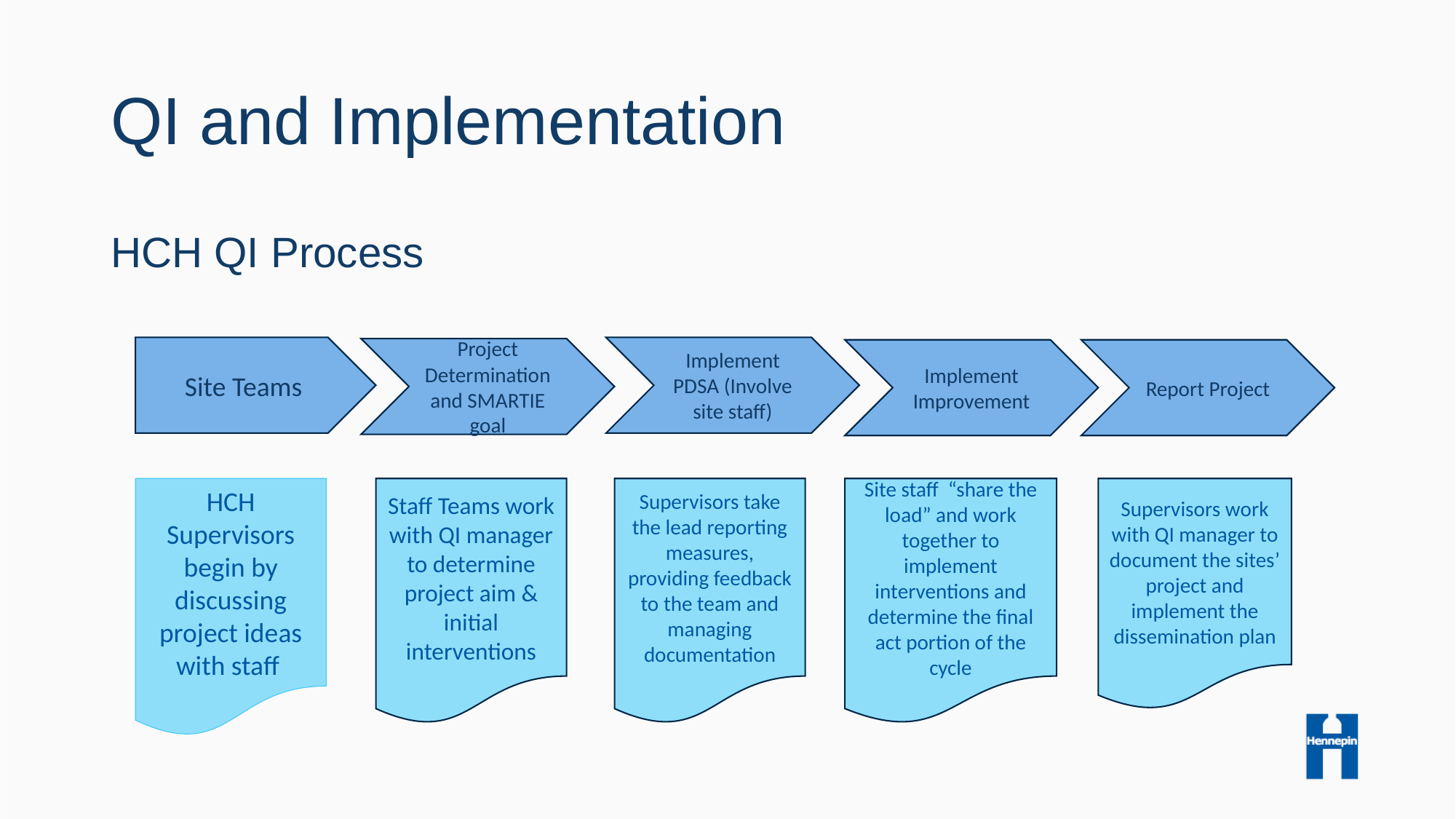

# QI and Implementation
HCH QI Process

Site Teams
Implement PDSA (Involve site staff)
Project Determination and SMARTIE goal
Implement Improvement
Report Project
HCH Supervisors begin by discussing project ideas with staff
Staff Teams work with QI manager to determine project aim & initial interventions
Supervisors take the lead reporting measures, providing feedback to the team and managing documentation
Site staff  “share the load” and work together to implement interventions and determine the final act portion of the cycle
Supervisors work with QI manager to document the sites’ project and implement the dissemination plan